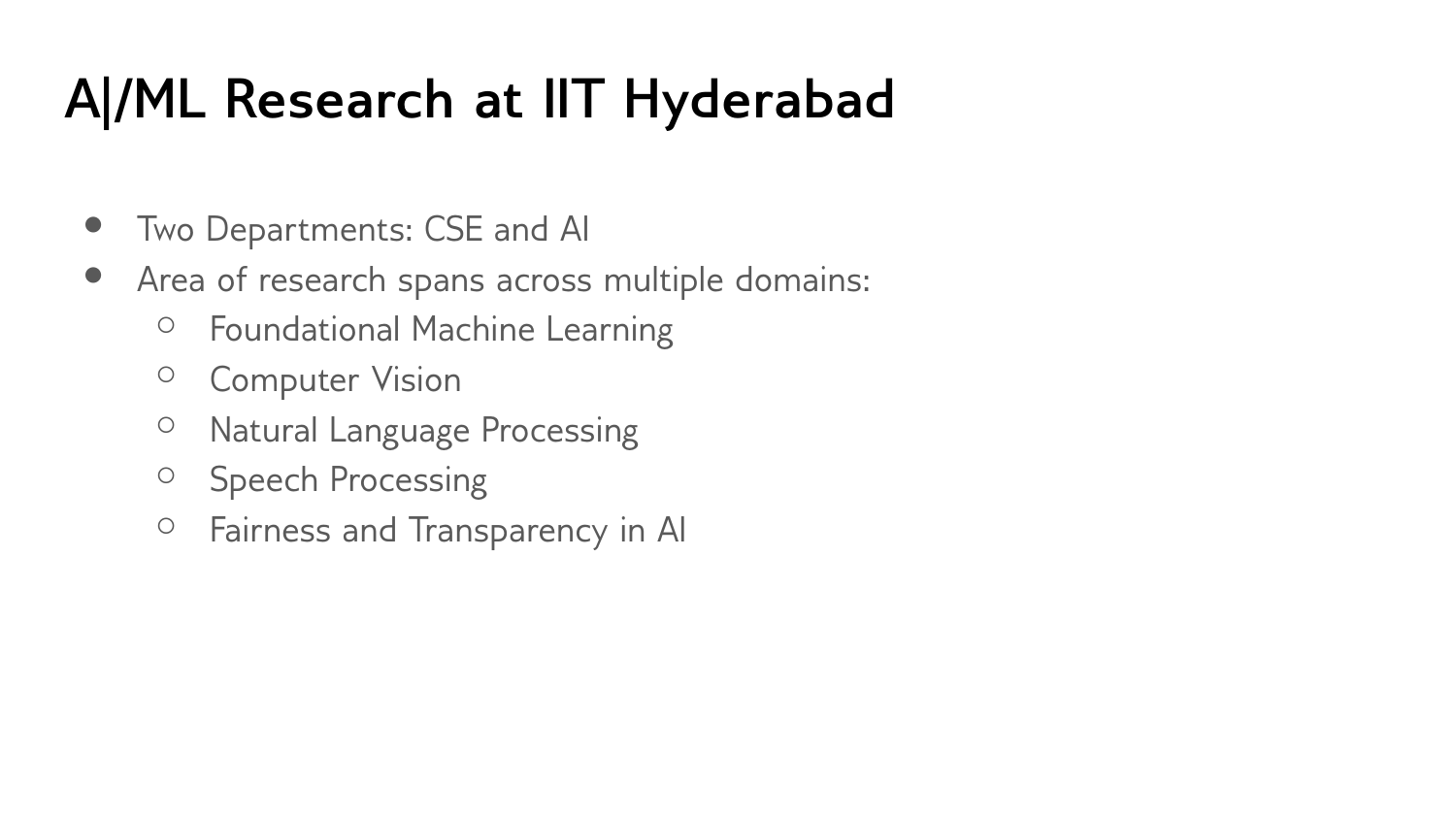

# A|/ML Research at IIT Hyderabad
Two Departments: CSE and AI
Area of research spans across multiple domains:
Foundational Machine Learning
Computer Vision
Natural Language Processing
Speech Processing
Fairness and Transparency in AI